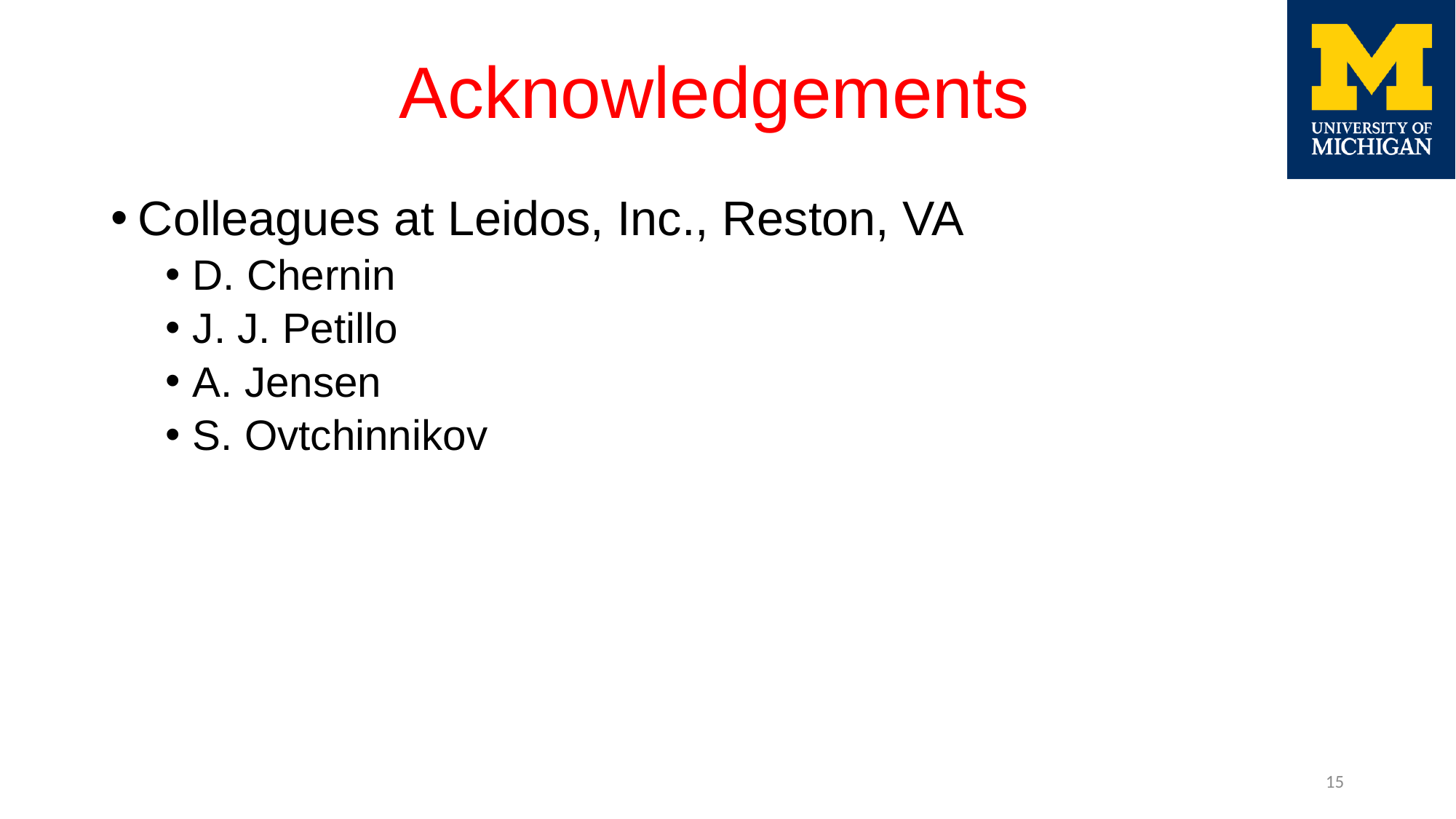

# Acknowledgements
Colleagues at Leidos, Inc., Reston, VA
D. Chernin
J. J. Petillo
A. Jensen
S. Ovtchinnikov

15